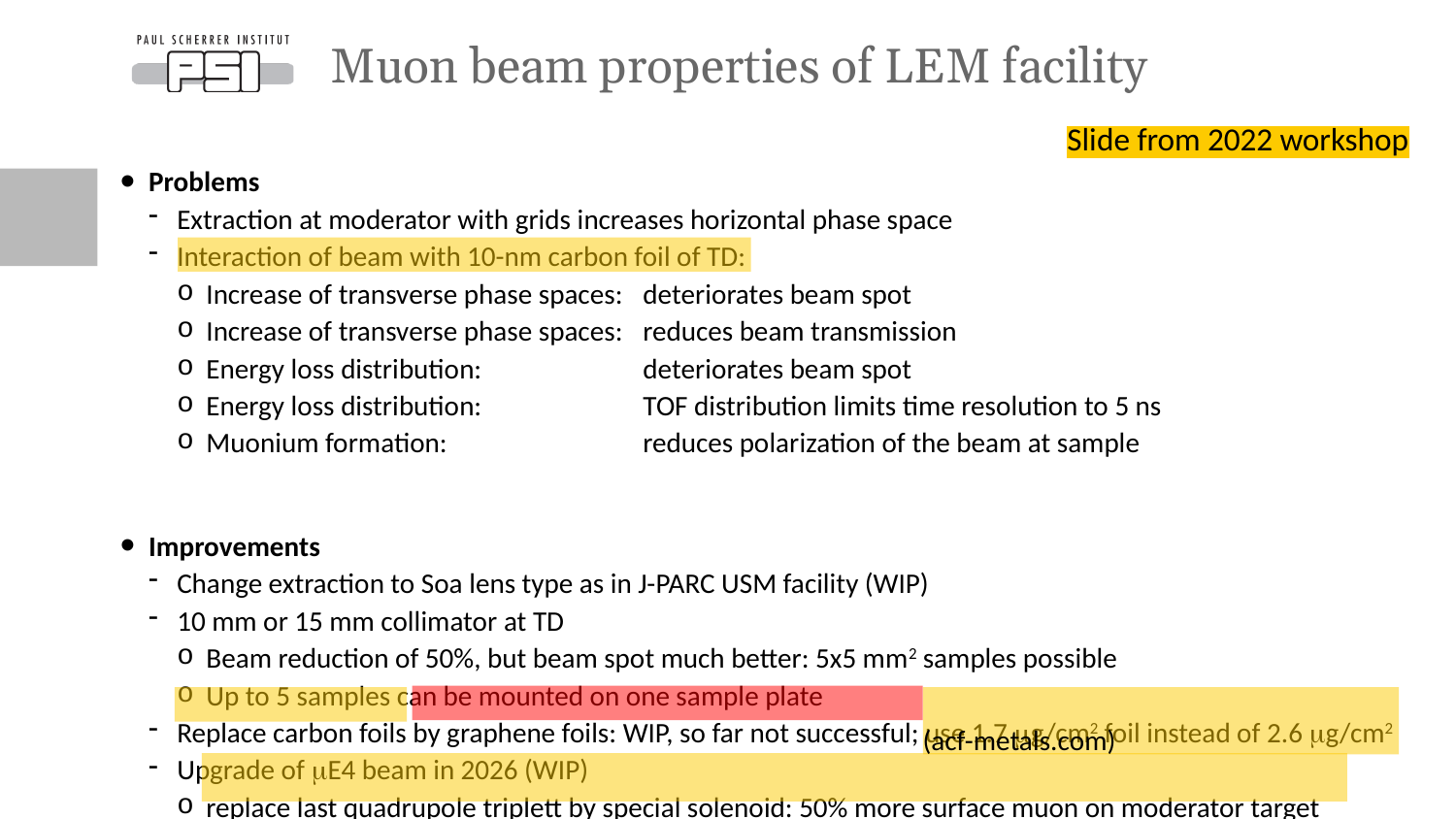

# Muon beam properties of LEM facility
Slide from 2022 workshop
Problems
Extraction at moderator with grids increases horizontal phase space
Interaction of beam with 10-nm carbon foil of TD:
Increase of transverse phase spaces:	deteriorates beam spot
Increase of transverse phase spaces:	reduces beam transmission
Energy loss distribution: 		deteriorates beam spot
Energy loss distribution: 		TOF distribution limits time resolution to 5 ns
Muonium formation:		reduces polarization of the beam at sample

Improvements
Change extraction to Soa lens type as in J-PARC USM facility (WIP)
10 mm or 15 mm collimator at TD
Beam reduction of 50%, but beam spot much better: 5x5 mm2 samples possible
Up to 5 samples can be mounted on one sample plate
Replace carbon foils by graphene foils: WIP, so far not successful; use 1.7 μg/cm2 foil instead of 2.6 μg/cm2
Upgrade of μE4 beam in 2026 (WIP)
replace last quadrupole triplett by special solenoid: 50% more surface muon on moderator target

(acf-metals.com)